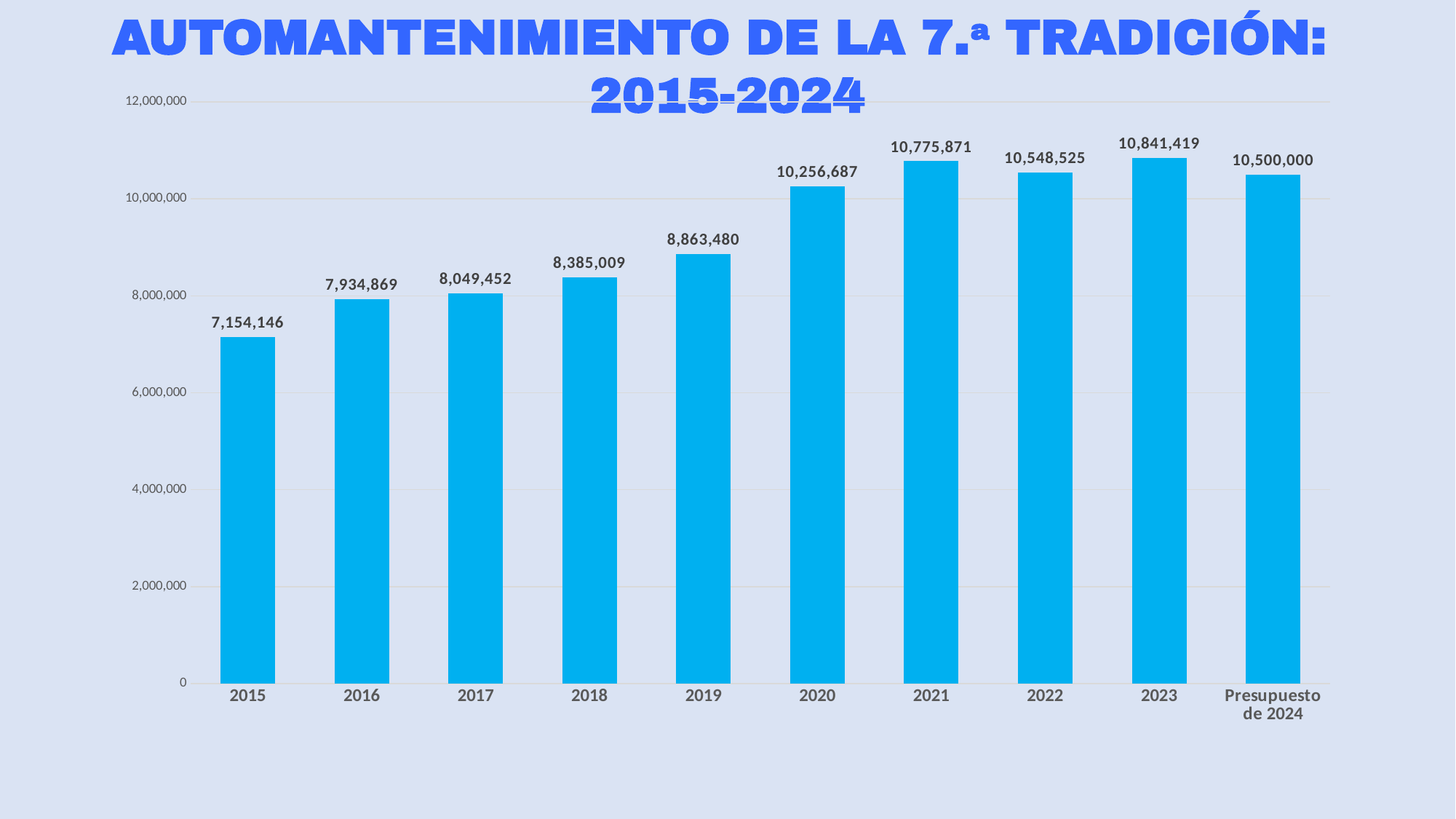

AUTOMANTENIMIENTO DE LA 7.a TRADICIÓN:
2015-2024

### Chart

| Category |  |
|---|---|
| 2015 | 7154146.0 |
| 2016 | 7934869.0 |
| 2017 | 8049452.0 |
| 2018 | 8385009.0 |
| 2019 | 8863480.0 |
| 2020 | 10256687.0 |
| 2021 | 10775871.0 |
| 2022 | 10548525.0 |
| 2023 | 10841419.0 |
| Presupuesto de 2024 | 10500000.0 |